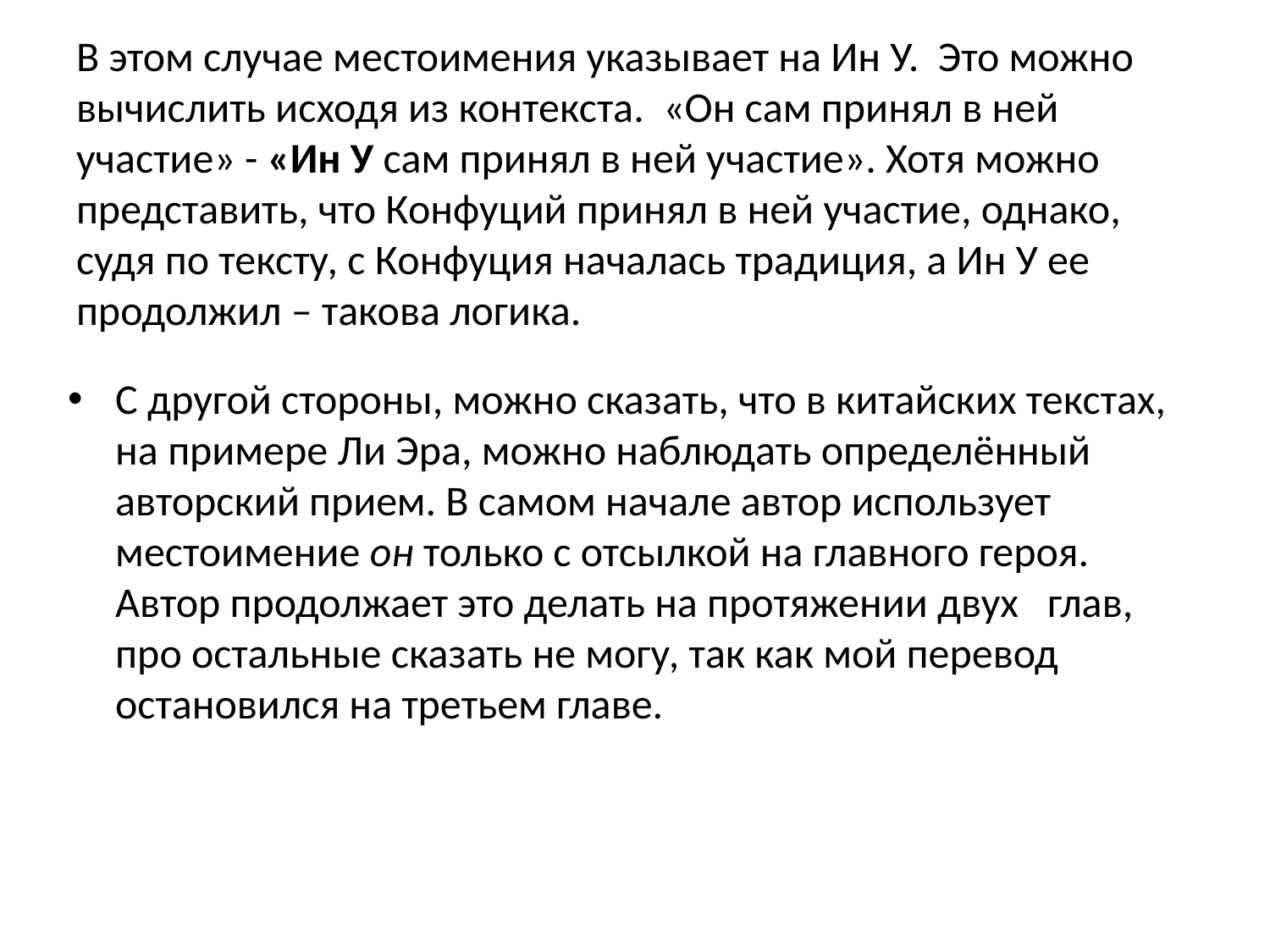

# В этом случае местоимения указывает на Ин У.  Это можно вычислить исходя из контекста.  «Он сам принял в ней участие» - «Ин У сам принял в ней участие». Хотя можно представить, что Конфуций принял в ней участие, однако, судя по тексту, с Конфуция началась традиция, а Ин У ее продолжил – такова логика.
С другой стороны, можно сказать, что в китайских текстах, на примере Ли Эра, можно наблюдать определённый авторский прием. В самом начале автор использует местоимение он только с отсылкой на главного героя. Автор продолжает это делать на протяжении двух   глав, про остальные сказать не могу, так как мой перевод остановился на третьем главе.